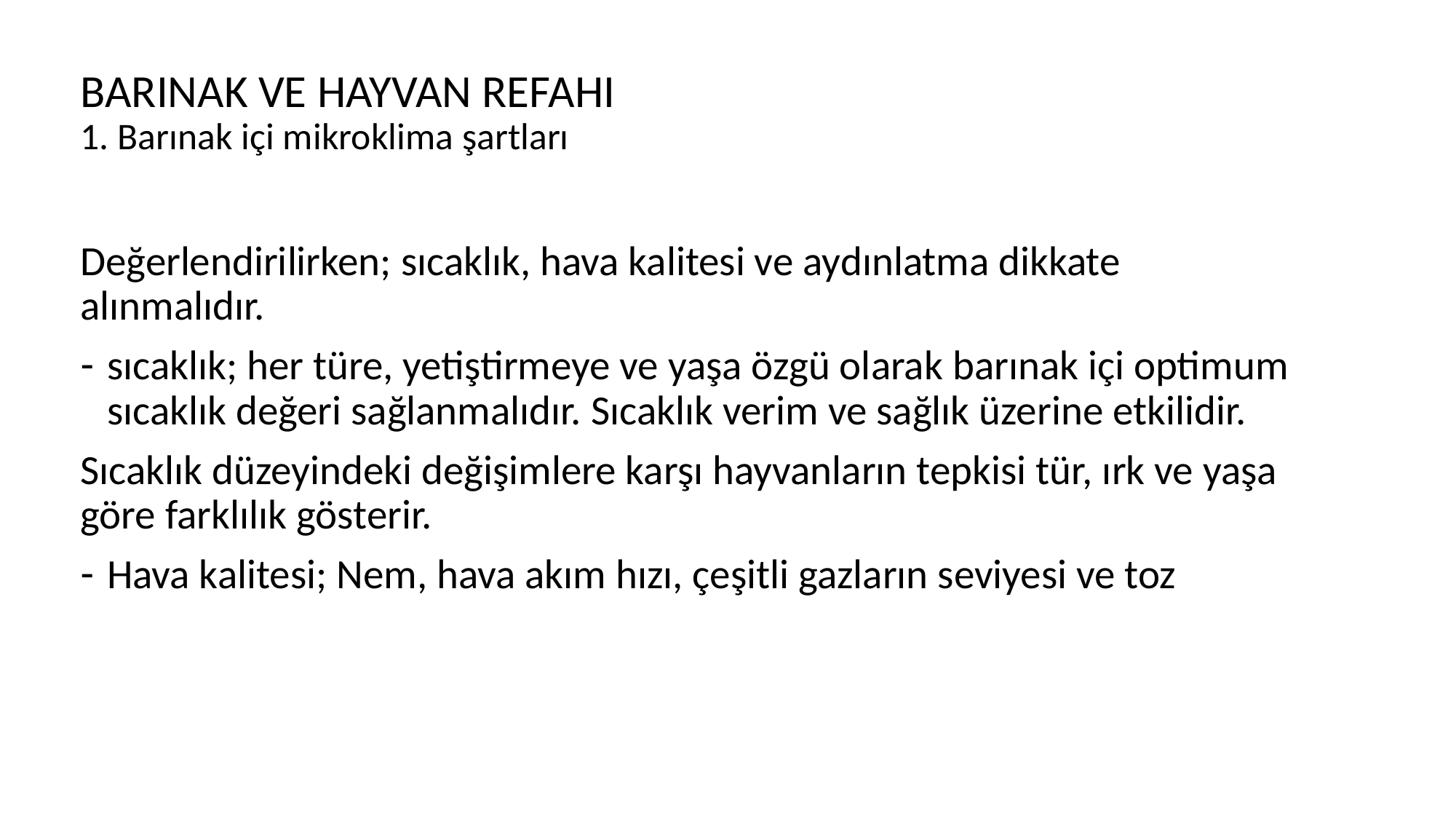

# BARINAK VE HAYVAN REFAHI 1. Barınak içi mikroklima şartları
Değerlendirilirken; sıcaklık, hava kalitesi ve aydınlatma dikkate alınmalıdır.
sıcaklık; her türe, yetiştirmeye ve yaşa özgü olarak barınak içi optimum sıcaklık değeri sağlanmalıdır. Sıcaklık verim ve sağlık üzerine etkilidir.
Sıcaklık düzeyindeki değişimlere karşı hayvanların tepkisi tür, ırk ve yaşa göre farklılık gösterir.
Hava kalitesi; Nem, hava akım hızı, çeşitli gazların seviyesi ve toz